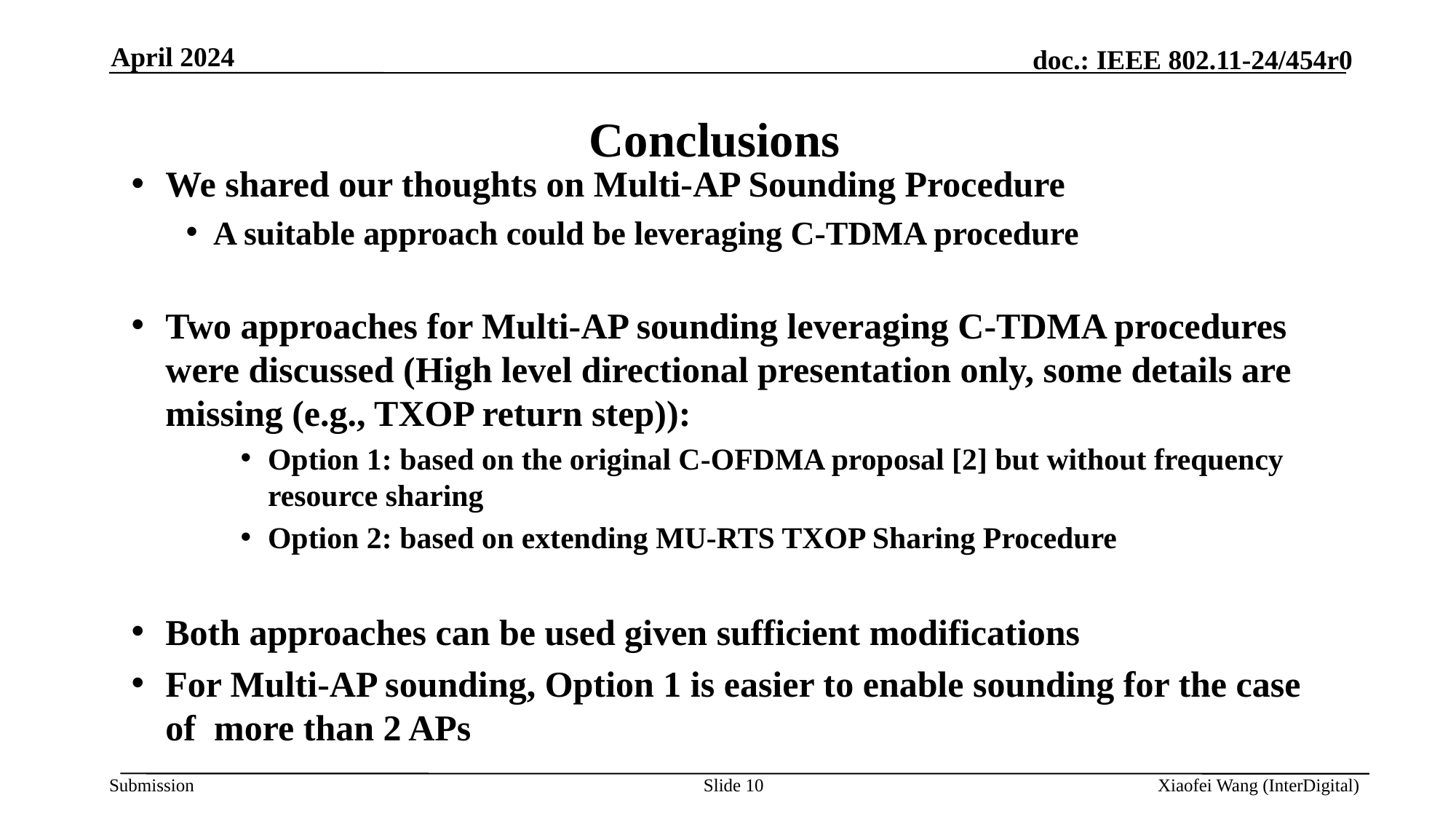

April 2024
# Conclusions
We shared our thoughts on Multi-AP Sounding Procedure
A suitable approach could be leveraging C-TDMA procedure

Two approaches for Multi-AP sounding leveraging C-TDMA procedures were discussed (High level directional presentation only, some details are missing (e.g., TXOP return step)):
Option 1: based on the original C-OFDMA proposal [2] but without frequency resource sharing
Option 2: based on extending MU-RTS TXOP Sharing Procedure

Both approaches can be used given sufficient modifications
For Multi-AP sounding, Option 1 is easier to enable sounding for the case of  more than 2 APs

Slide 10
Xiaofei Wang (InterDigital)